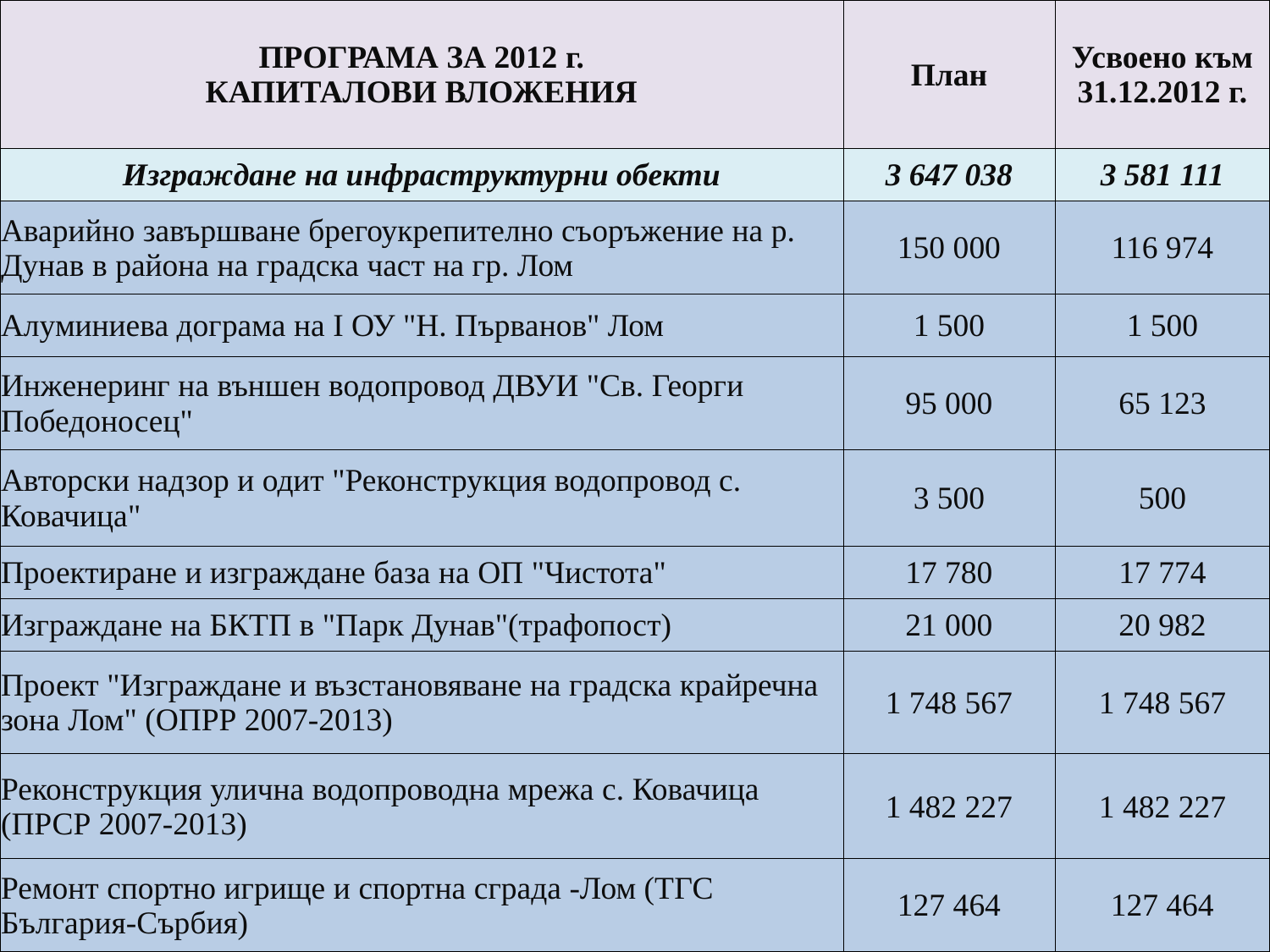

| ПРОГРАМА ЗА 2012 г. КАПИТАЛОВИ ВЛОЖЕНИЯ | План | Усвоено към 31.12.2012 г. |
| --- | --- | --- |
| Изграждане на инфраструктурни обекти | 3 647 038 | 3 581 111 |
| Аварийно завършване брегоукрепително съоръжение на р. Дунав в района на градска част на гр. Лом | 150 000 | 116 974 |
| Алуминиева дограма на I ОУ "Н. Първанов" Лом | 1 500 | 1 500 |
| Инженеринг на външен водопровод ДВУИ "Св. Георги Победоносец" | 95 000 | 65 123 |
| Авторски надзор и одит "Реконструкция водопровод с. Ковачица" | 3 500 | 500 |
| Проектиране и изграждане база на ОП "Чистота" | 17 780 | 17 774 |
| Изграждане на БКТП в "Парк Дунав"(трафопост) | 21 000 | 20 982 |
| Проект "Изграждане и възстановяване на градска крайречна зона Лом" (ОПРР 2007-2013) | 1 748 567 | 1 748 567 |
| Реконструкция улична водопроводна мрежа с. Ковачица (ПРСР 2007-2013) | 1 482 227 | 1 482 227 |
| Ремонт спортно игрище и спортна сграда -Лом (ТГС България-Сърбия) | 127 464 | 127 464 |